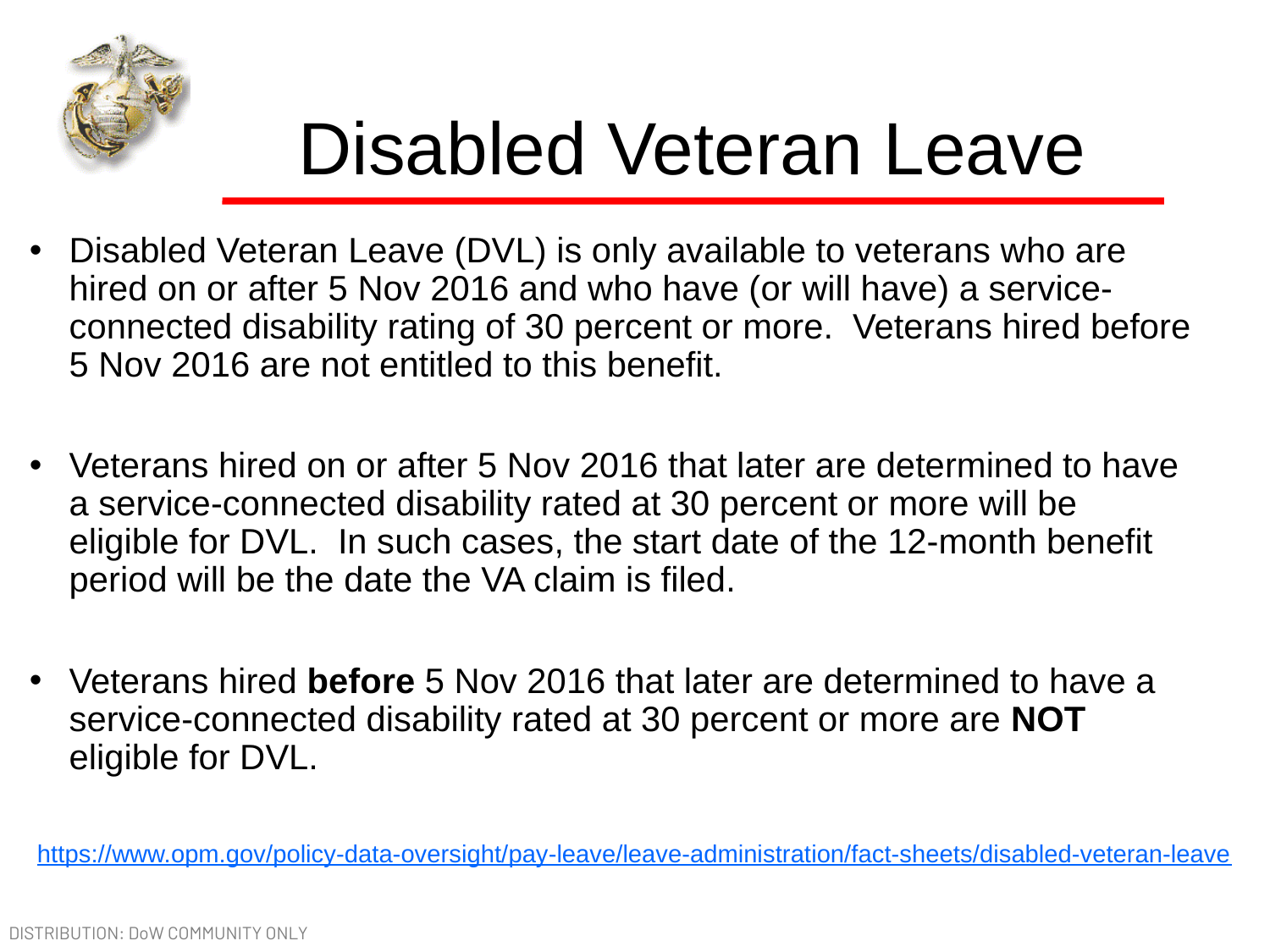

7
Disabled Veteran Leave
Disabled Veteran Leave (DVL) is only available to veterans who are hired on or after 5 Nov 2016 and who have (or will have) a service-connected disability rating of 30 percent or more.  Veterans hired before 5 Nov 2016 are not entitled to this benefit.

Veterans hired on or after 5 Nov 2016 that later are determined to have a service-connected disability rated at 30 percent or more will be eligible for DVL.  In such cases, the start date of the 12-month benefit period will be the date the VA claim is filed.

Veterans hired before 5 Nov 2016 that later are determined to have a service-connected disability rated at 30 percent or more are NOT eligible for DVL.

https://www.opm.gov/policy-data-oversight/pay-leave/leave-administration/fact-sheets/disabled-veteran-leave